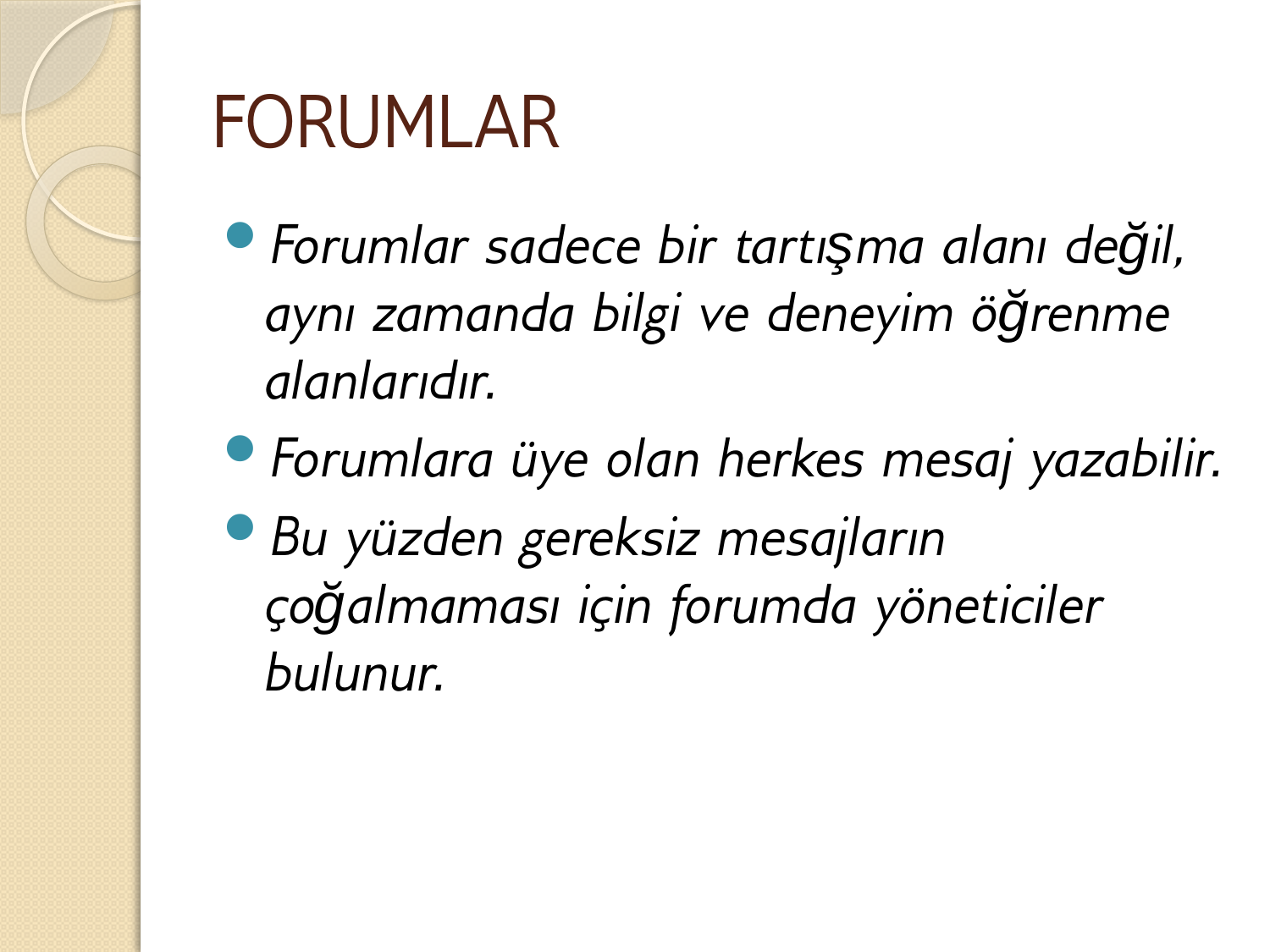

# FORUMLAR
Forumlar sadece bir tartışma alanı değil, aynı zamanda bilgi ve deneyim öğrenme alanlarıdır.
Forumlara üye olan herkes mesaj yazabilir.
Bu yüzden gereksiz mesajların çoğalmaması için forumda yöneticiler bulunur.